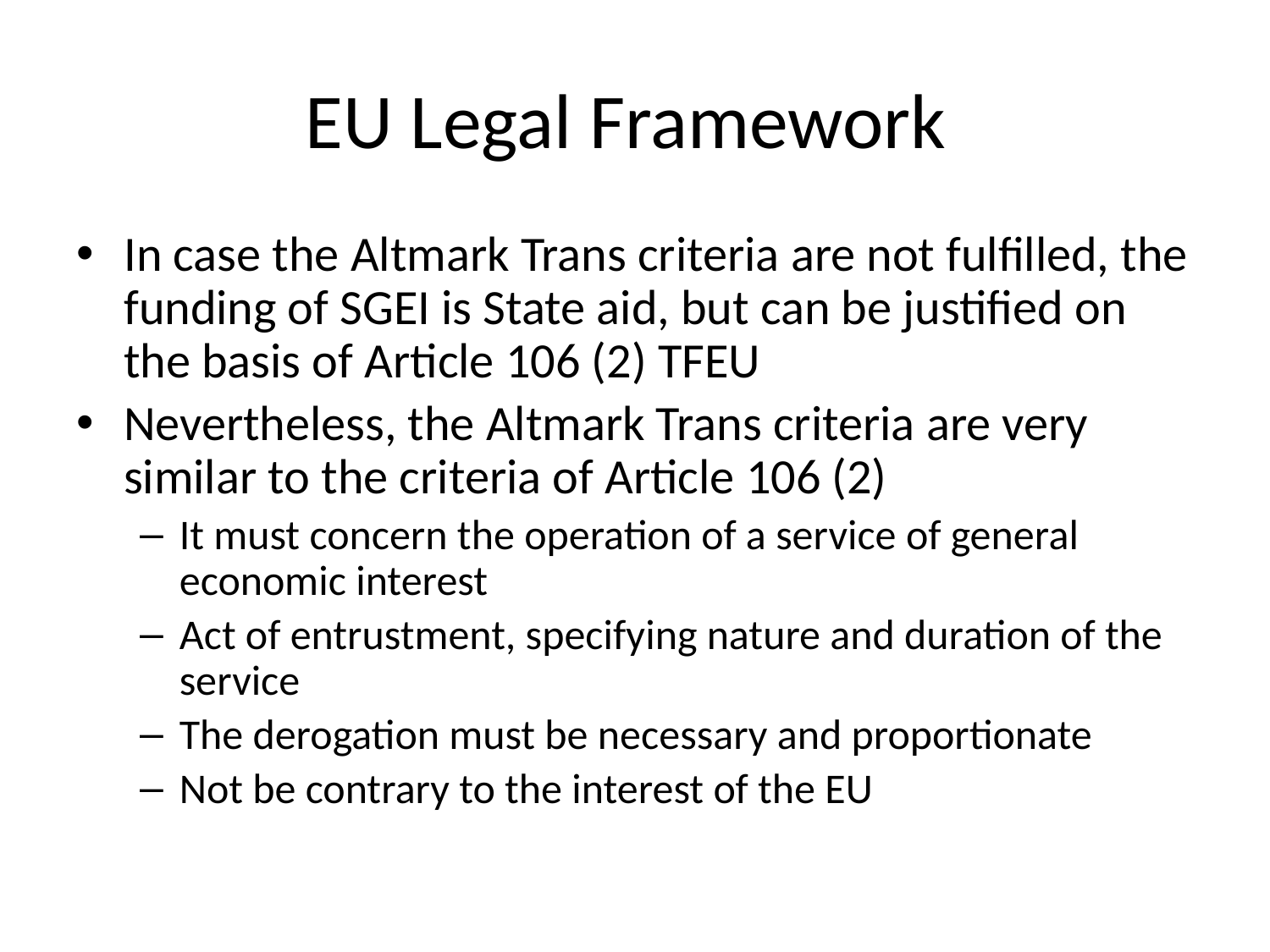

# EU Legal Framework
In case the Altmark Trans criteria are not fulfilled, the funding of SGEI is State aid, but can be justified on the basis of Article 106 (2) TFEU
Nevertheless, the Altmark Trans criteria are very similar to the criteria of Article 106 (2)
It must concern the operation of a service of general economic interest
Act of entrustment, specifying nature and duration of the service
The derogation must be necessary and proportionate
Not be contrary to the interest of the EU